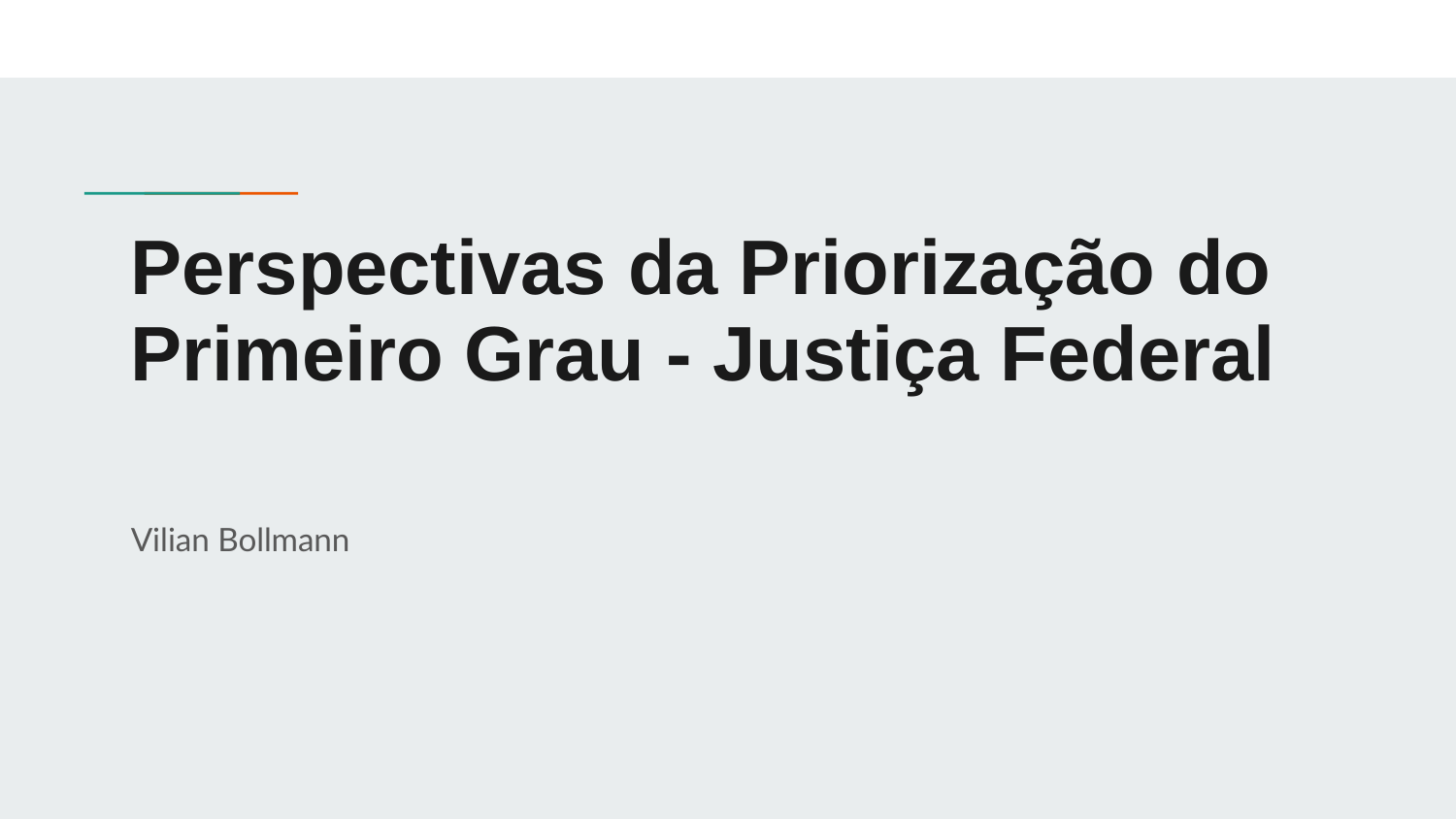

# Perspectivas da Priorização do Primeiro Grau - Justiça Federal
Vilian Bollmann